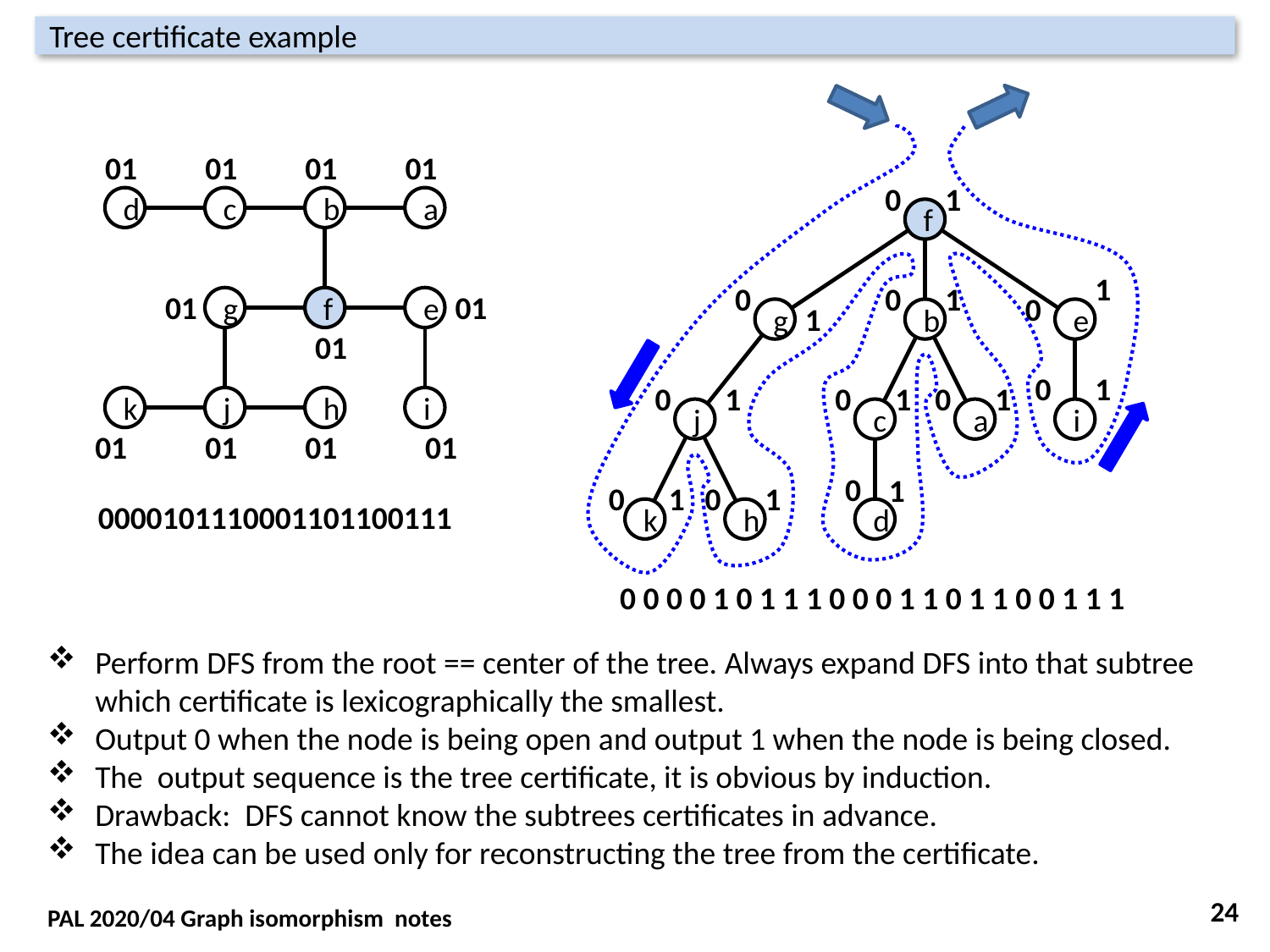

Tree certificate example

01
01
01
01
0
1
d
c
b
a
f
1
0
0
1
01
g
f
e
01
0
g
1
b
e
01

0
1
0
1
0
1
0
1
k
j
h
i

j
c
a
i
01
01
01
01
0
1
0
1
0
1
0000101110001101100111
k
h
d
0 0 0 0 1 0 1 1 1 0 0 0 1 1 0 1 1 0 0 1 1 1
Perform DFS from the root == center of the tree. Always expand DFS into that subtree which certificate is lexicographically the smallest.
Output 0 when the node is being open and output 1 when the node is being closed.
The  output sequence is the tree certificate, it is obvious by induction.
Drawback:  DFS cannot know the subtrees certificates in advance.
The idea can be used only for reconstructing the tree from the certificate.
24
PAL 2020/04 Graph isomorphism  notes